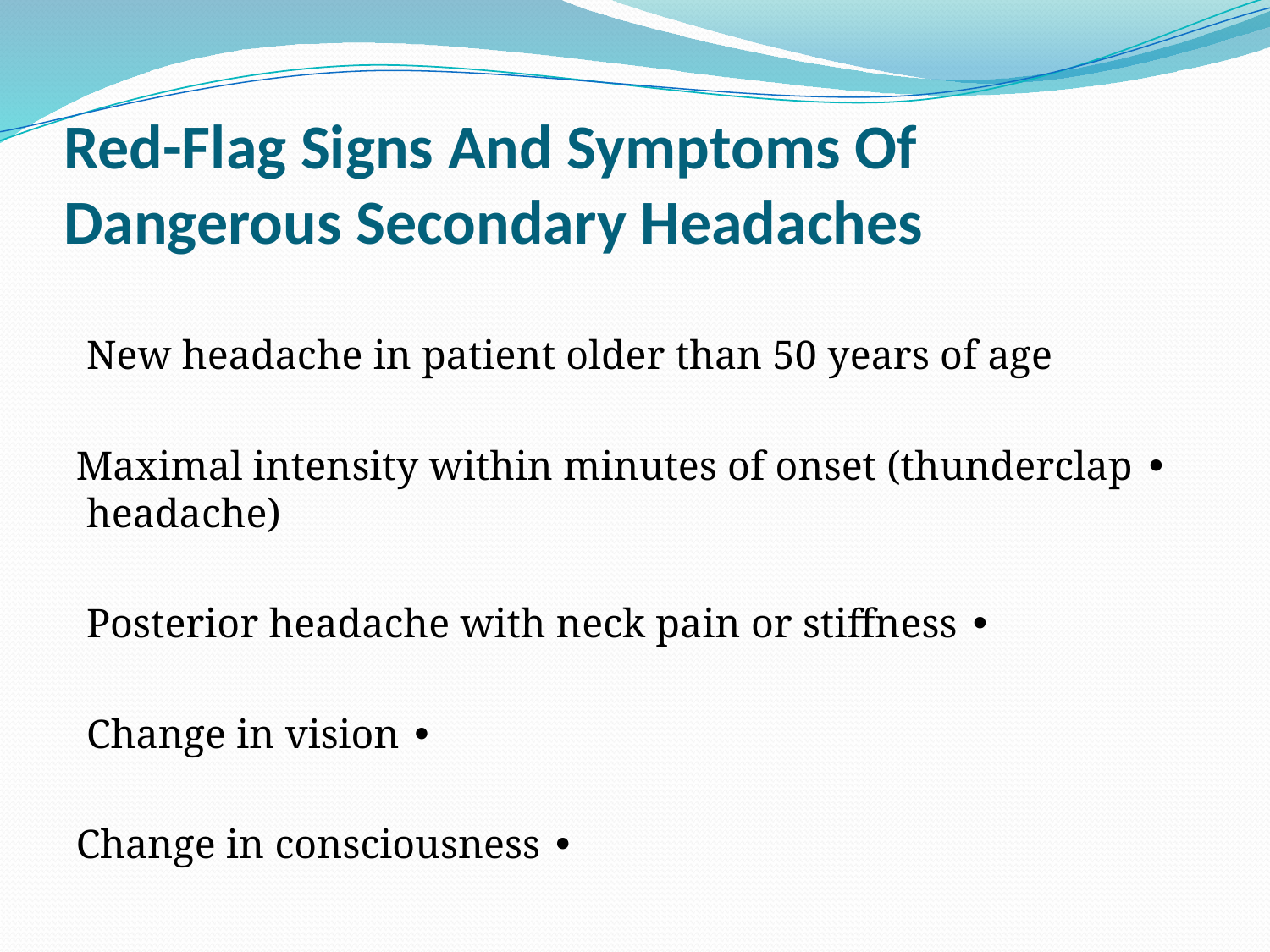

# Red-Flag Signs And Symptoms Of Dangerous Secondary Headaches

New headache in patient older than 50 years of age

• Maximal intensity within minutes of onset (thunderclap headache)

• Posterior headache with neck pain or stiffness

• Change in vision

• Change in consciousness